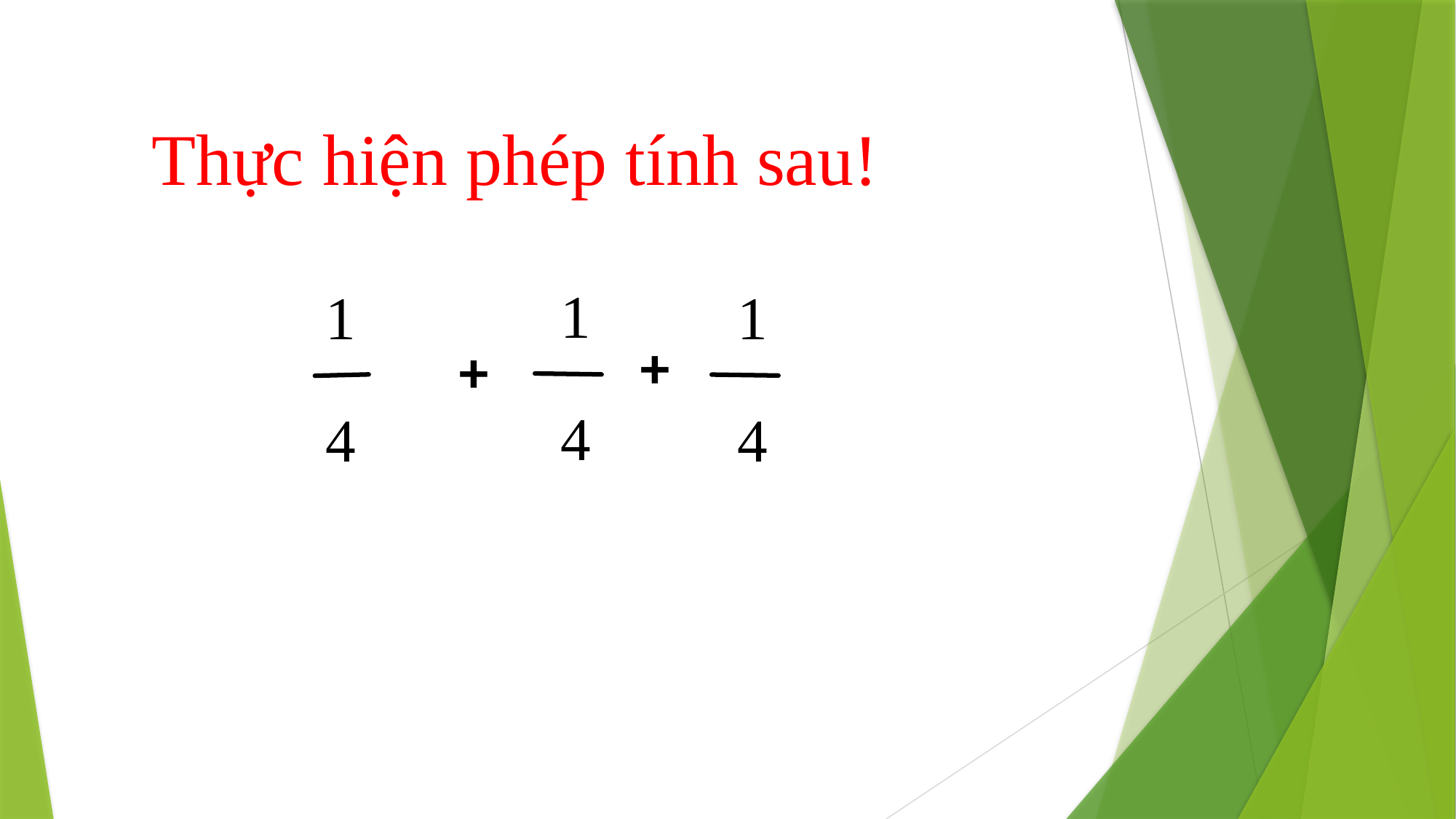

Thực hiện phép tính sau!
 1
 1
1
+
+

 4
 4
4